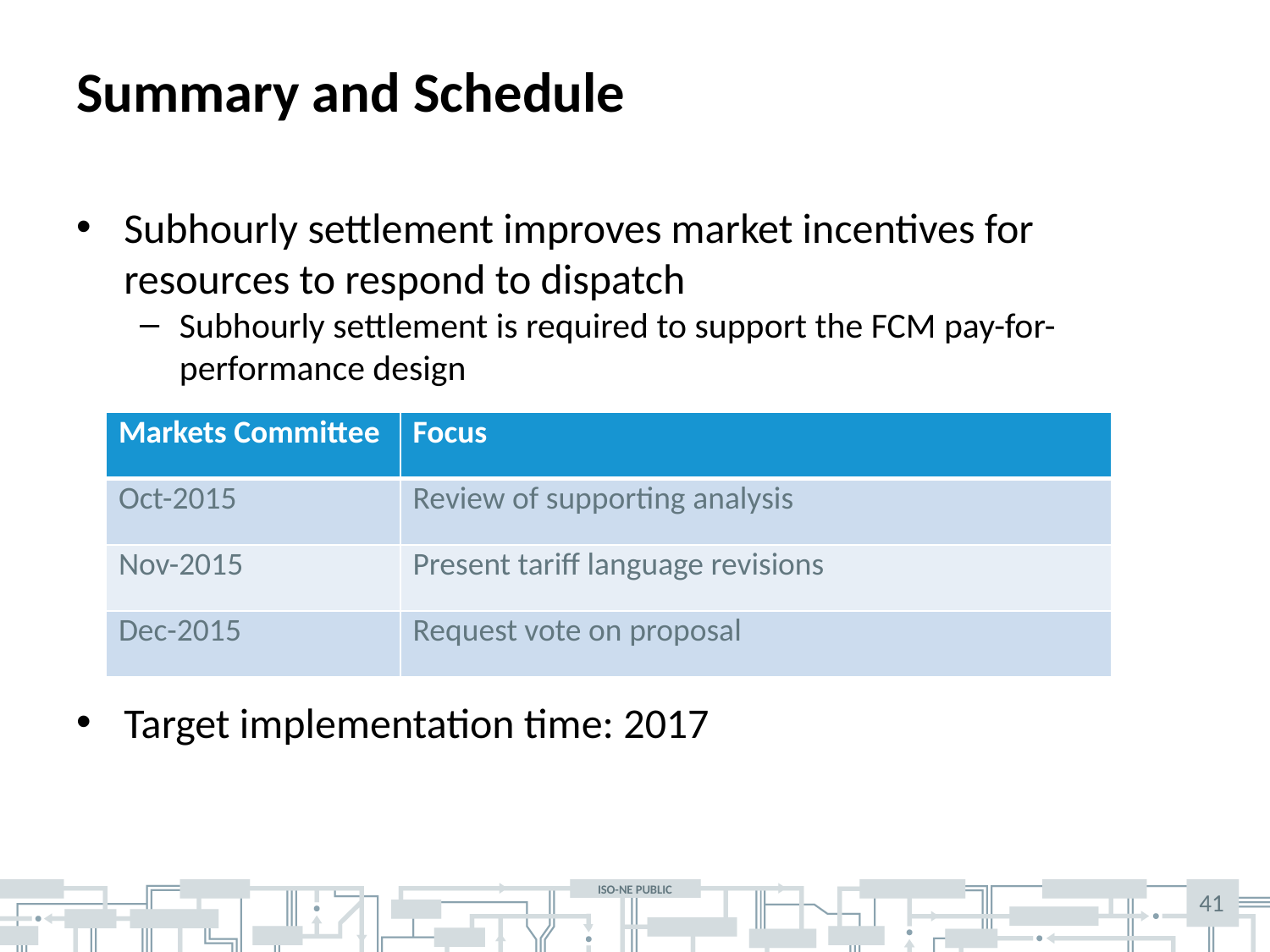

# Summary and Schedule
Subhourly settlement improves market incentives for resources to respond to dispatch
Subhourly settlement is required to support the FCM pay-for-performance design

Target implementation time: 2017

| Markets Committee | Focus |
| --- | --- |
| Oct-2015 | Review of supporting analysis |
| Nov-2015 | Present tariff language revisions |
| Dec-2015 | Request vote on proposal |
41